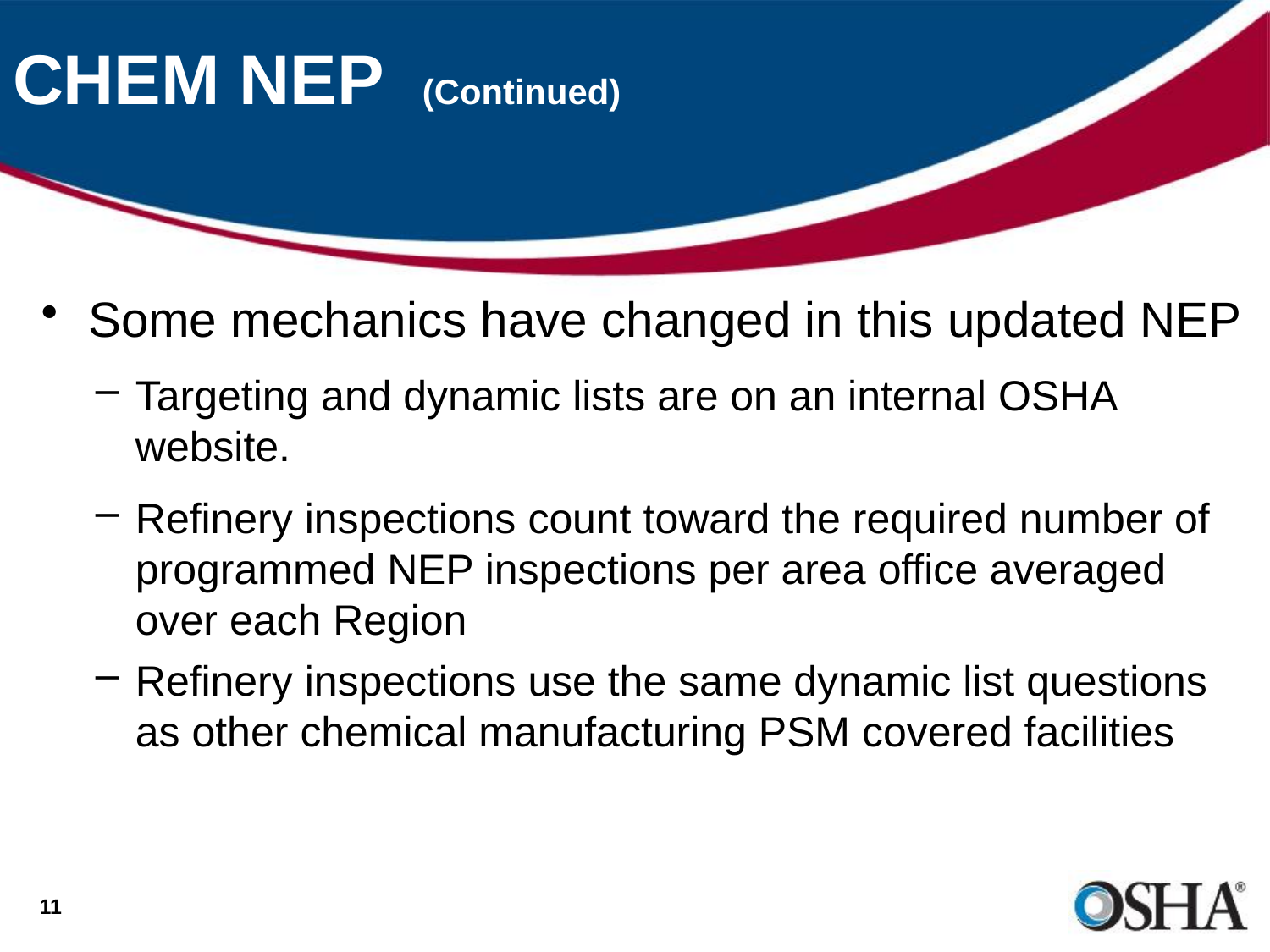

# CHEM NEP  (Continued)
Some mechanics have changed in this updated NEP
Targeting and dynamic lists are on an internal OSHA website.
Refinery inspections count toward the required number of programmed NEP inspections per area office averaged over each Region
Refinery inspections use the same dynamic list questions as other chemical manufacturing PSM covered facilities

11